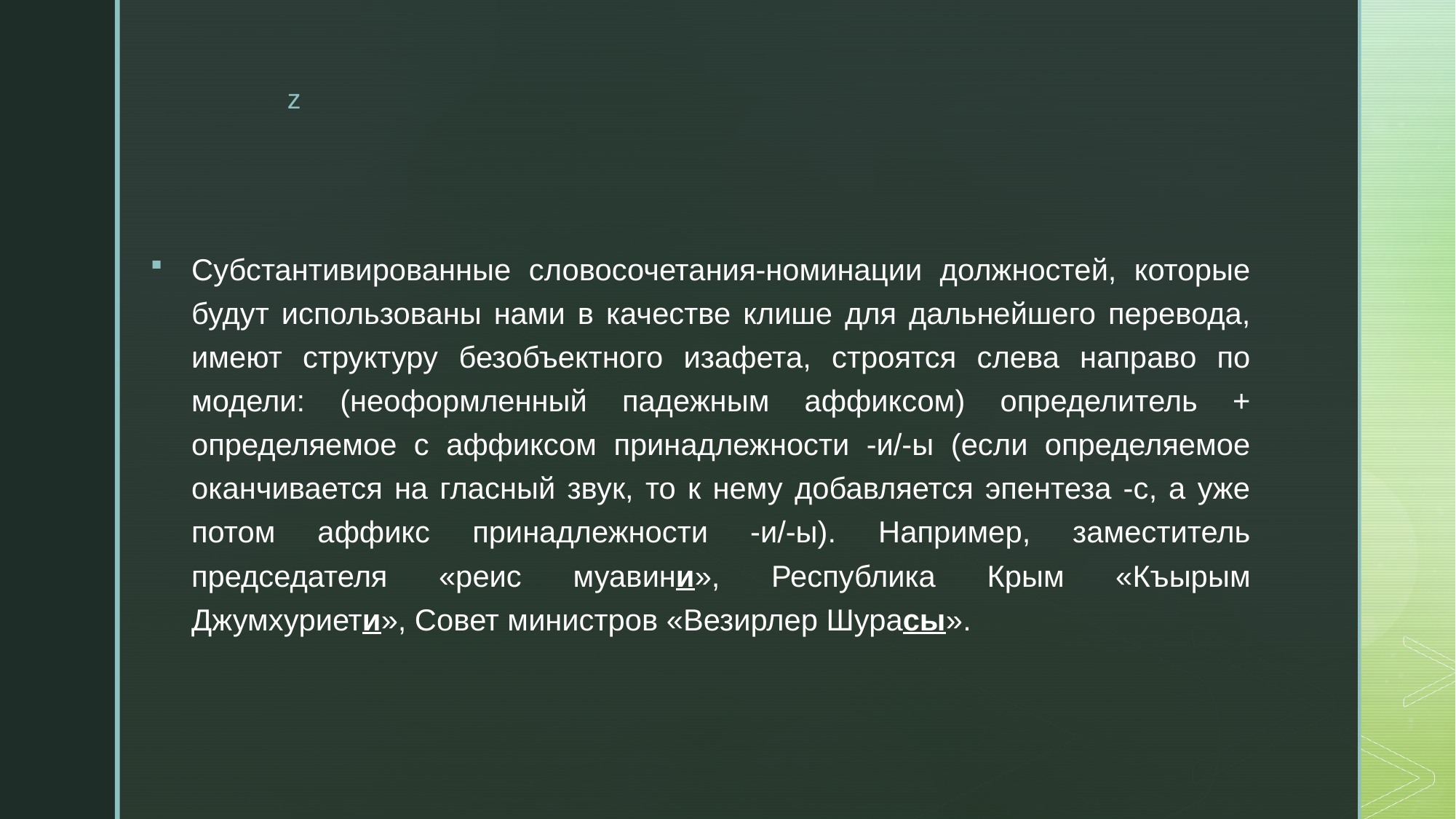

#
Субстантивированные словосочетания-номинации должностей, которые будут использованы нами в качестве клише для дальнейшего перевода, имеют структуру безобъектного изафета, строятся слева направо по модели: (неоформленный падежным аффиксом) определитель + определяемое с аффиксом принадлежности -и/-ы (если определяемое оканчивается на гласный звук, то к нему добавляется эпентеза -с, а уже потом аффикс принадлежности -и/-ы). Например, заместитель председателя «реис муавини», Республика Крым «Къырым Джумхуриети», Совет министров «Везирлер Шурасы».